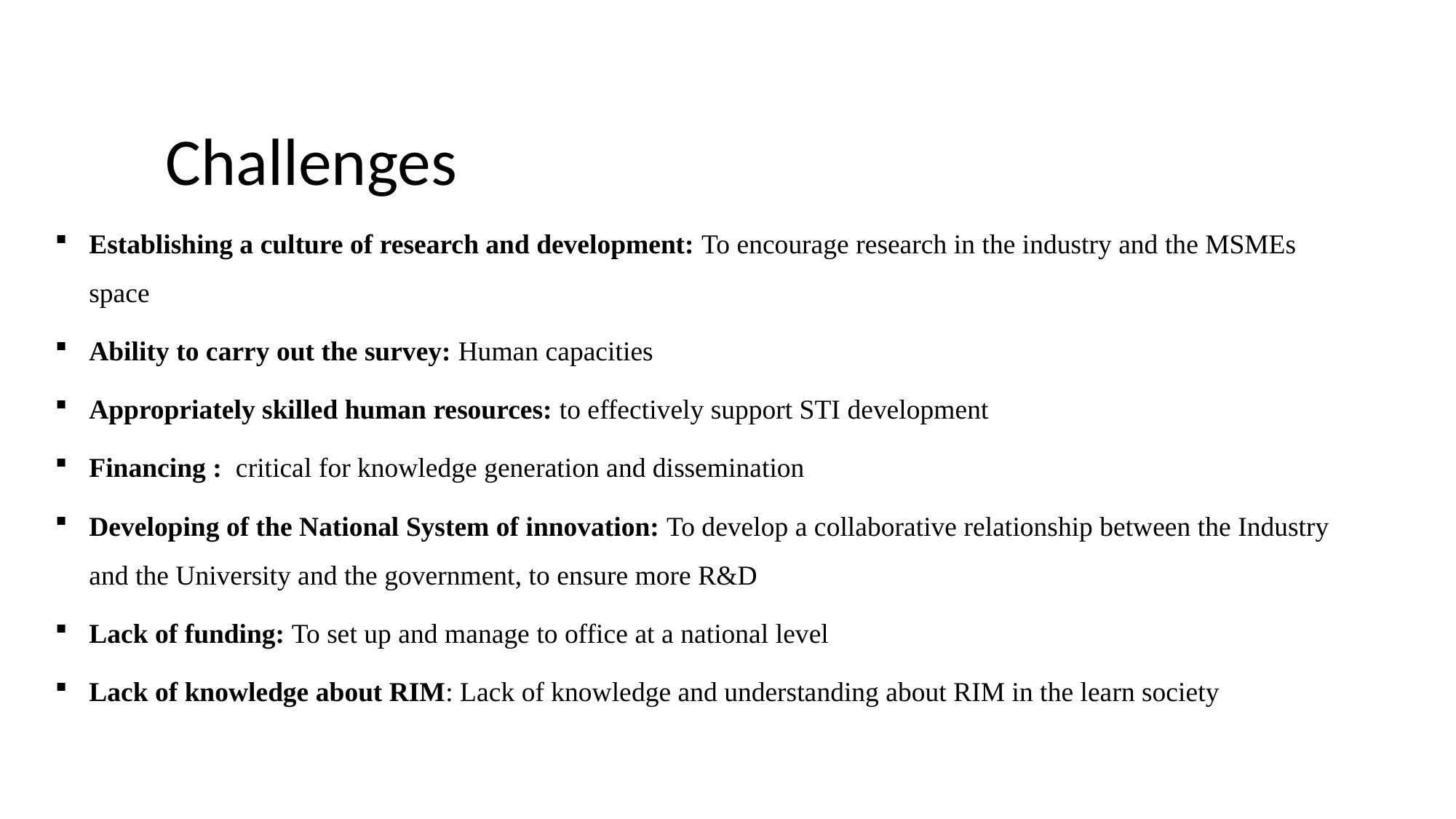

# Challenges
Establishing a culture of research and development: To encourage research in the industry and the MSMEs space
Ability to carry out the survey: Human capacities
Appropriately skilled human resources: to effectively support STI development
Financing :  critical for knowledge generation and dissemination
Developing of the National System of innovation: To develop a collaborative relationship between the Industry and the University and the government, to ensure more R&D
Lack of funding: To set up and manage to office at a national level
Lack of knowledge about RIM: Lack of knowledge and understanding about RIM in the learn society